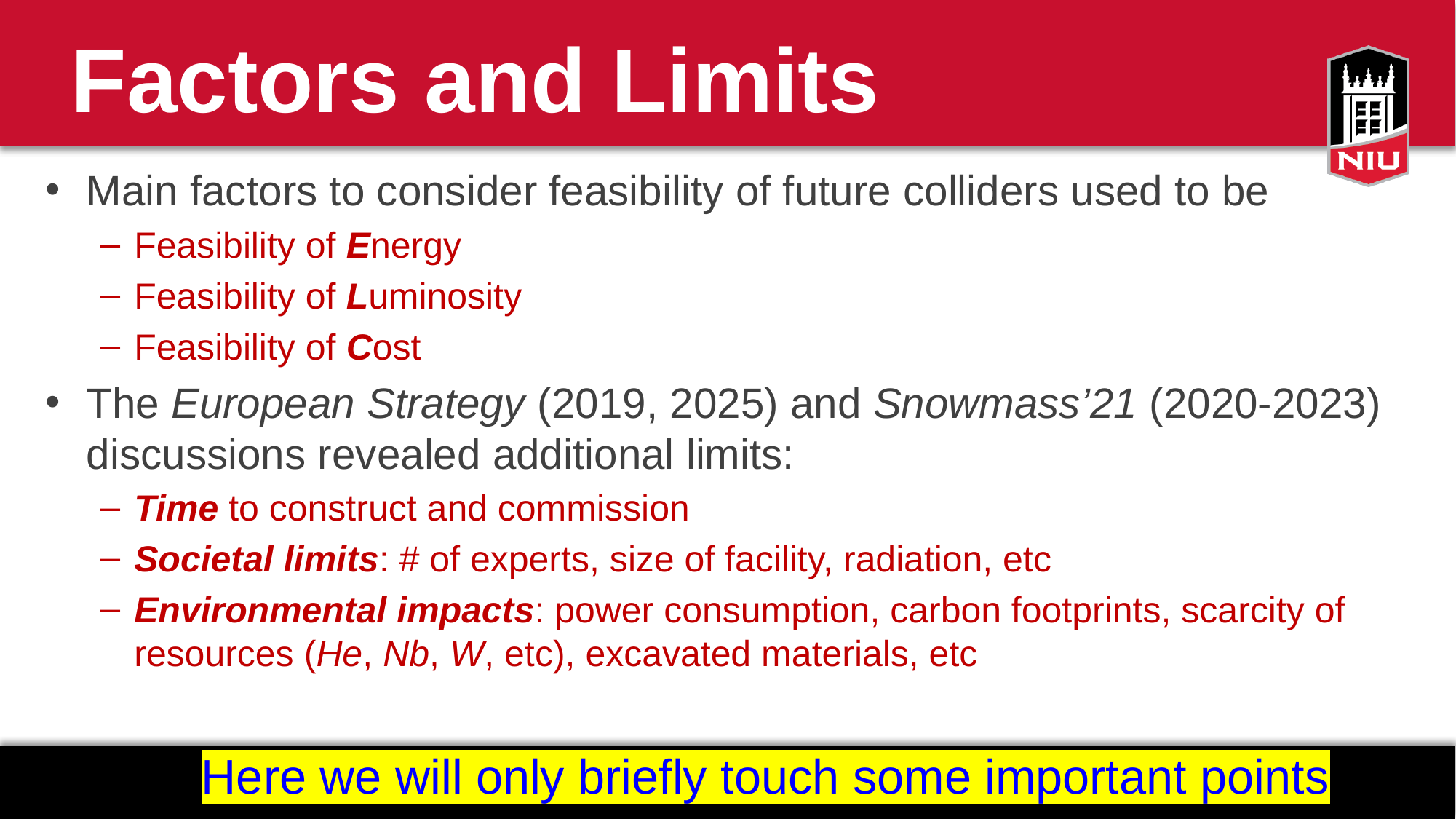

# Factors and Limits
Main factors to consider feasibility of future colliders used to be
Feasibility of Energy
Feasibility of Luminosity
Feasibility of Cost
The European Strategy (2019, 2025) and Snowmass’21 (2020-2023) discussions revealed additional limits:
Time to construct and commission
Societal limits: # of experts, size of facility, radiation, etc
Environmental impacts: power consumption, carbon footprints, scarcity of resources (He, Nb, W, etc), excavated materials, etc

Here we will only briefly touch some important points